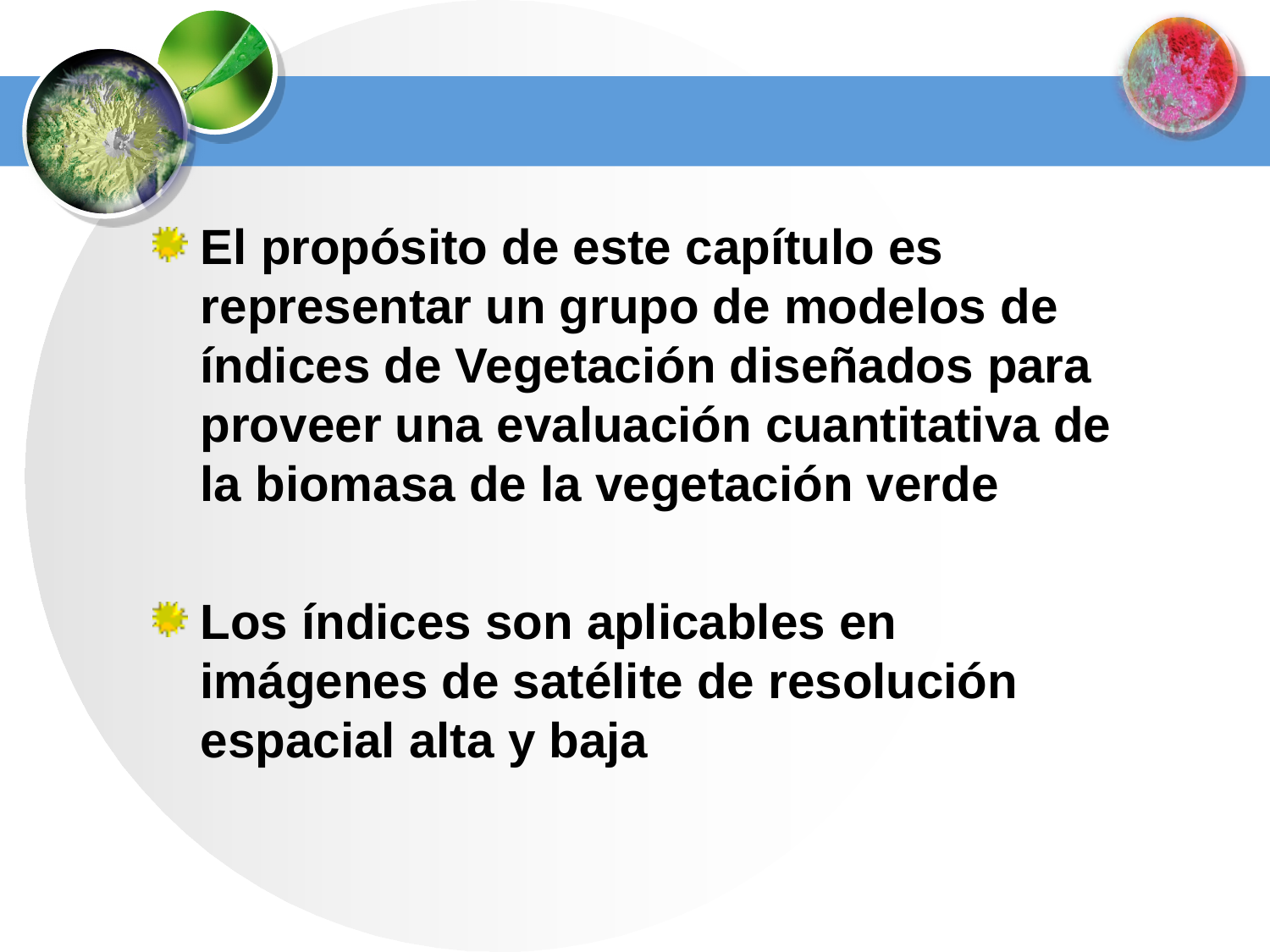

El propósito de este capítulo es representar un grupo de modelos de  índices de Vegetación diseñados para proveer una evaluación cuantitativa de la biomasa de la vegetación verde

Los índices son aplicables en imágenes de satélite de resolución espacial alta y baja